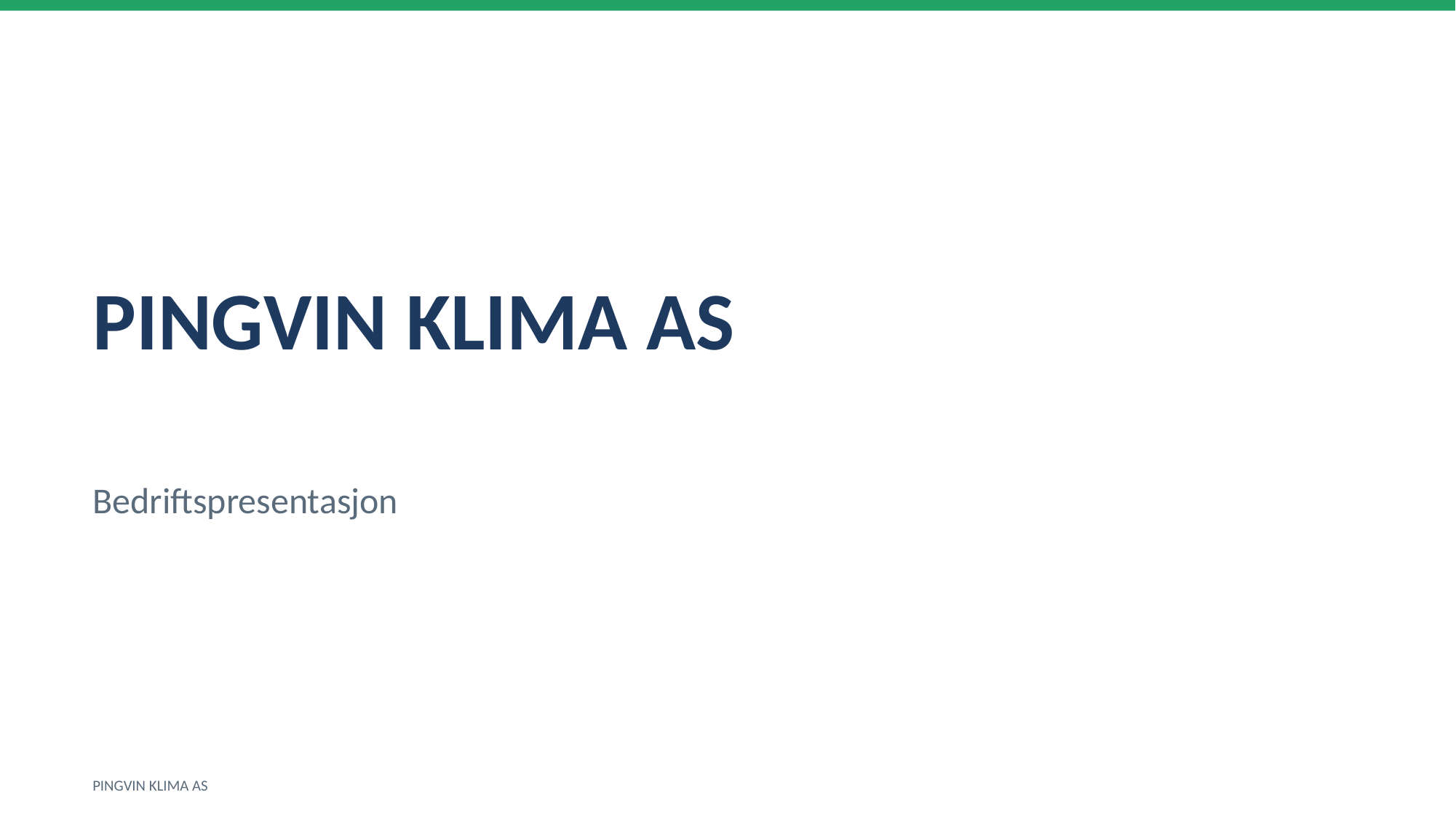

PINGVIN KLIMA AS
Bedriftspresentasjon
PINGVIN KLIMA AS